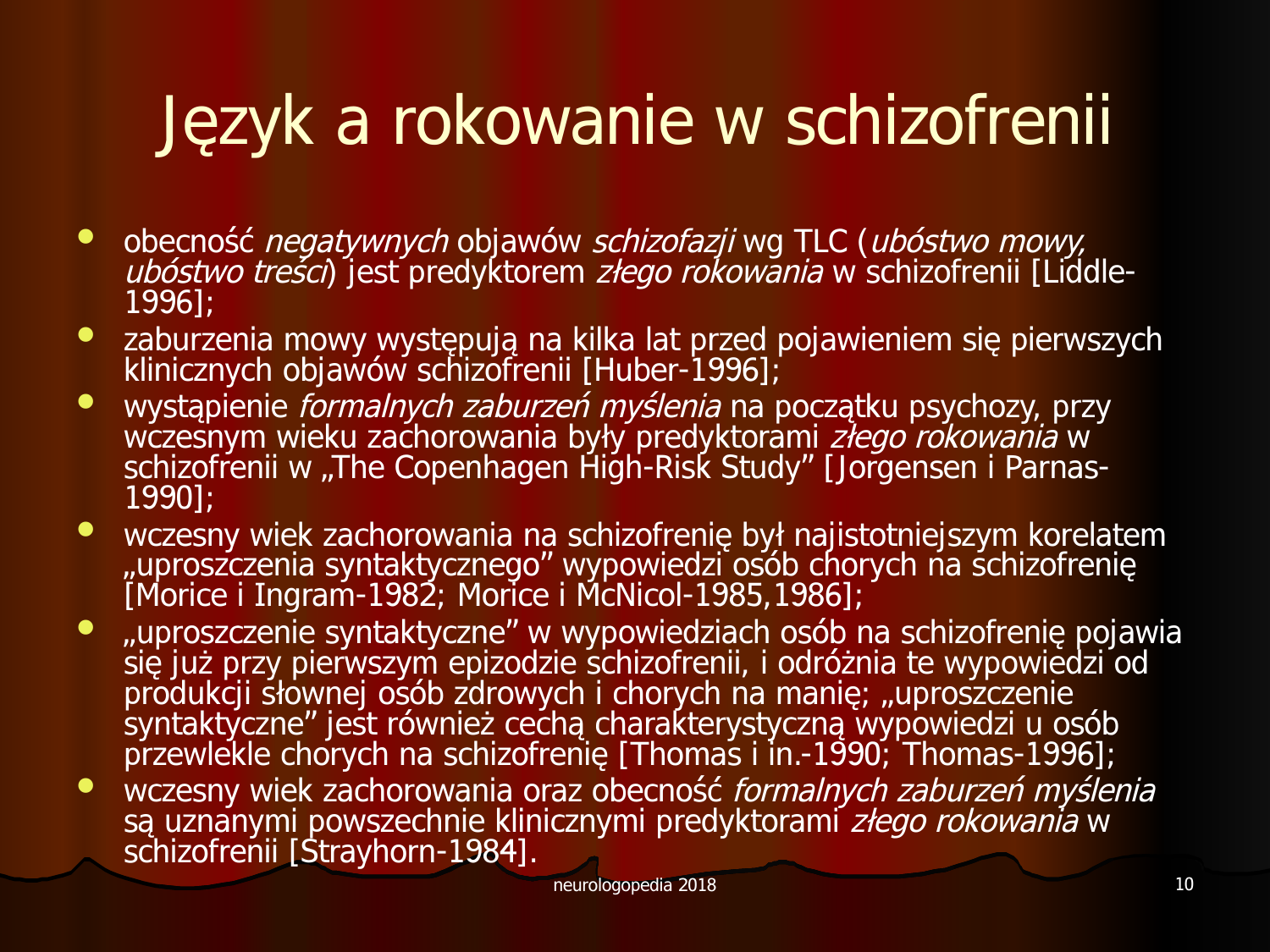

# Język a rokowanie w schizofrenii
obecność negatywnych objawów schizofazji wg TLC (ubóstwo mowy, ubóstwo treści) jest predyktorem złego rokowania w schizofrenii [Liddle-1996];
zaburzenia mowy występują na kilka lat przed pojawieniem się pierwszych klinicznych objawów schizofrenii [Huber-1996];
wystąpienie formalnych zaburzeń myślenia na początku psychozy, przy wczesnym wieku zachorowania były predyktorami złego rokowania w schizofrenii w „The Copenhagen High-Risk Study” [Jorgensen i Parnas-1990];
wczesny wiek zachorowania na schizofrenię był najistotniejszym korelatem „uproszczenia syntaktycznego” wypowiedzi osób chorych na schizofrenię [Morice i Ingram-1982; Morice i McNicol-1985,1986];
„uproszczenie syntaktyczne” w wypowiedziach osób na schizofrenię pojawia się już przy pierwszym epizodzie schizofrenii, i odróżnia te wypowiedzi od produkcji słownej osób zdrowych i chorych na manię; „uproszczenie syntaktyczne” jest również cechą charakterystyczną wypowiedzi u osób przewlekle chorych na schizofrenię [Thomas i in.-1990; Thomas-1996];
wczesny wiek zachorowania oraz obecność formalnych zaburzeń myślenia są uznanymi powszechnie klinicznymi predyktorami złego rokowania w schizofrenii [Strayhorn-1984].
10
neurologopedia 2018